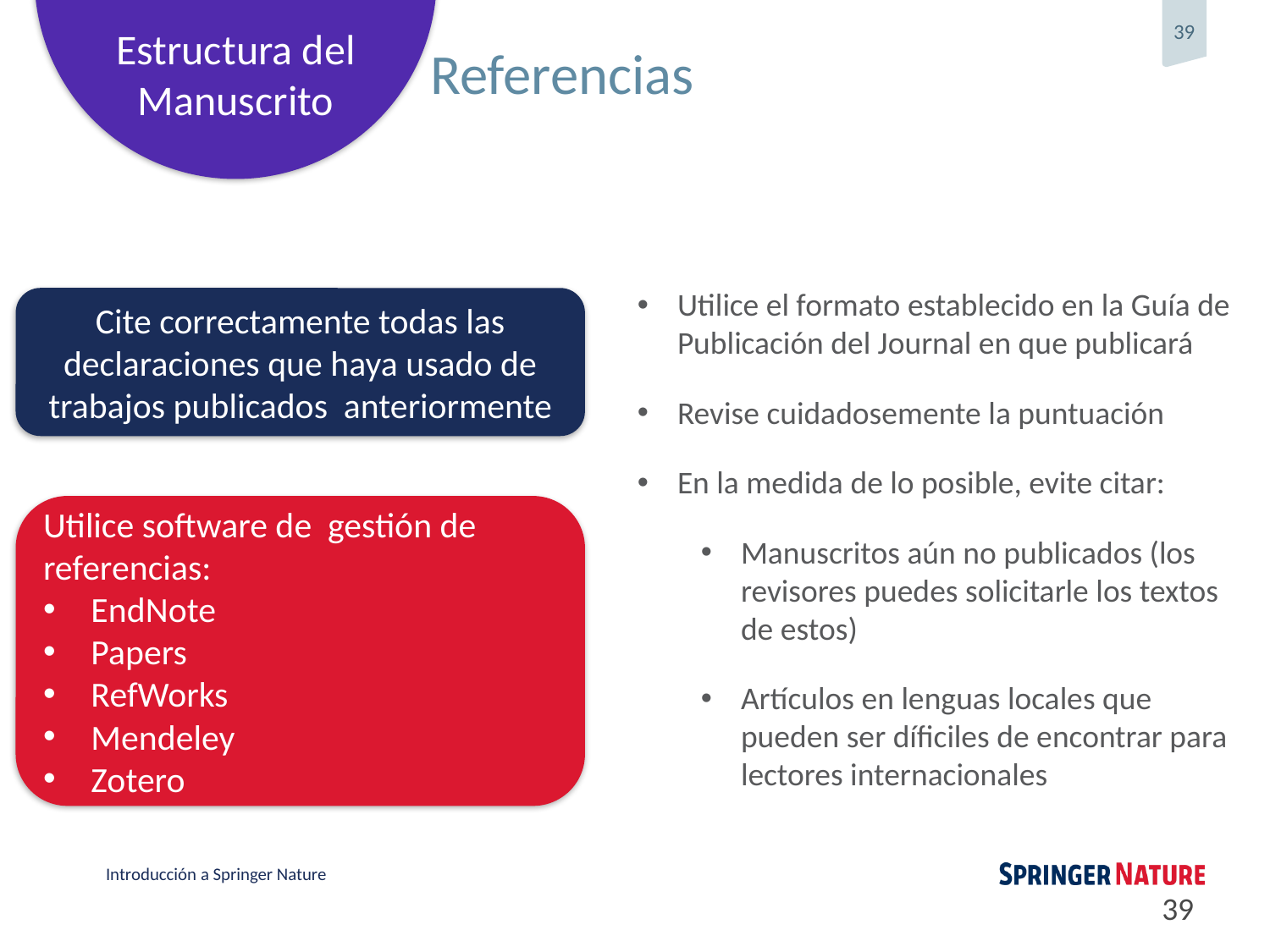

# Referencias
Utilice el formato establecido en la Guía de Publicación del Journal en que publicará
Revise cuidadosemente la puntuación
En la medida de lo posible, evite citar:
Manuscritos aún no publicados (los revisores puedes solicitarle los textos de estos)
Artículos en lenguas locales que pueden ser díficiles de encontrar para lectores internacionales
Cite correctamente todas las declaraciones que haya usado de trabajos publicados  anteriormente
Utilice software de  gestión de referencias:
EndNote
Papers
RefWorks
Mendeley
Zotero

39